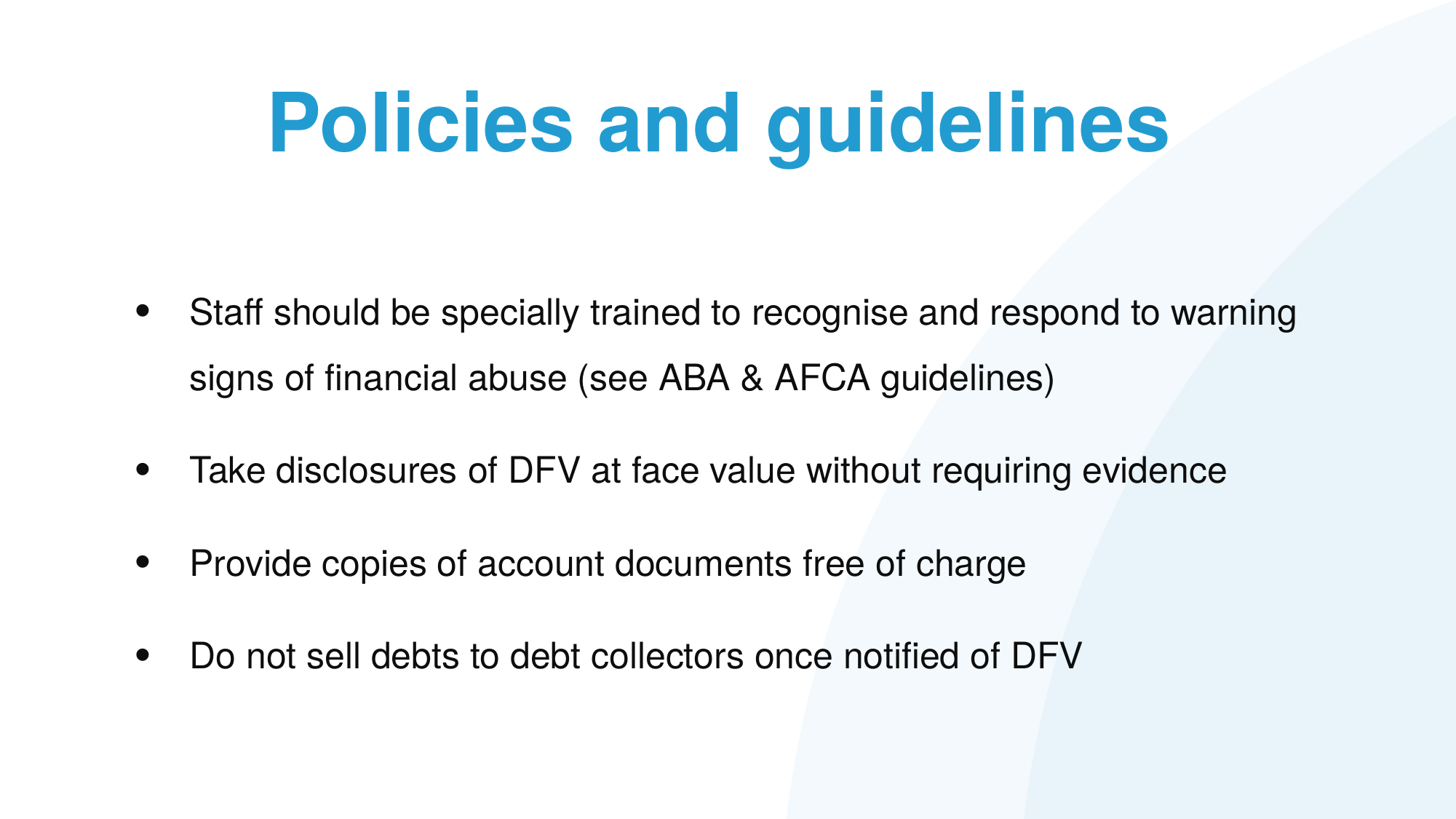

# Policies and guidelines
Staff should be specially trained to recognise and respond to warning signs of financial abuse (see ABA & AFCA guidelines)
Take disclosures of DFV at face value without requiring evidence
Provide copies of account documents free of charge
Do not sell debts to debt collectors once notified of DFV